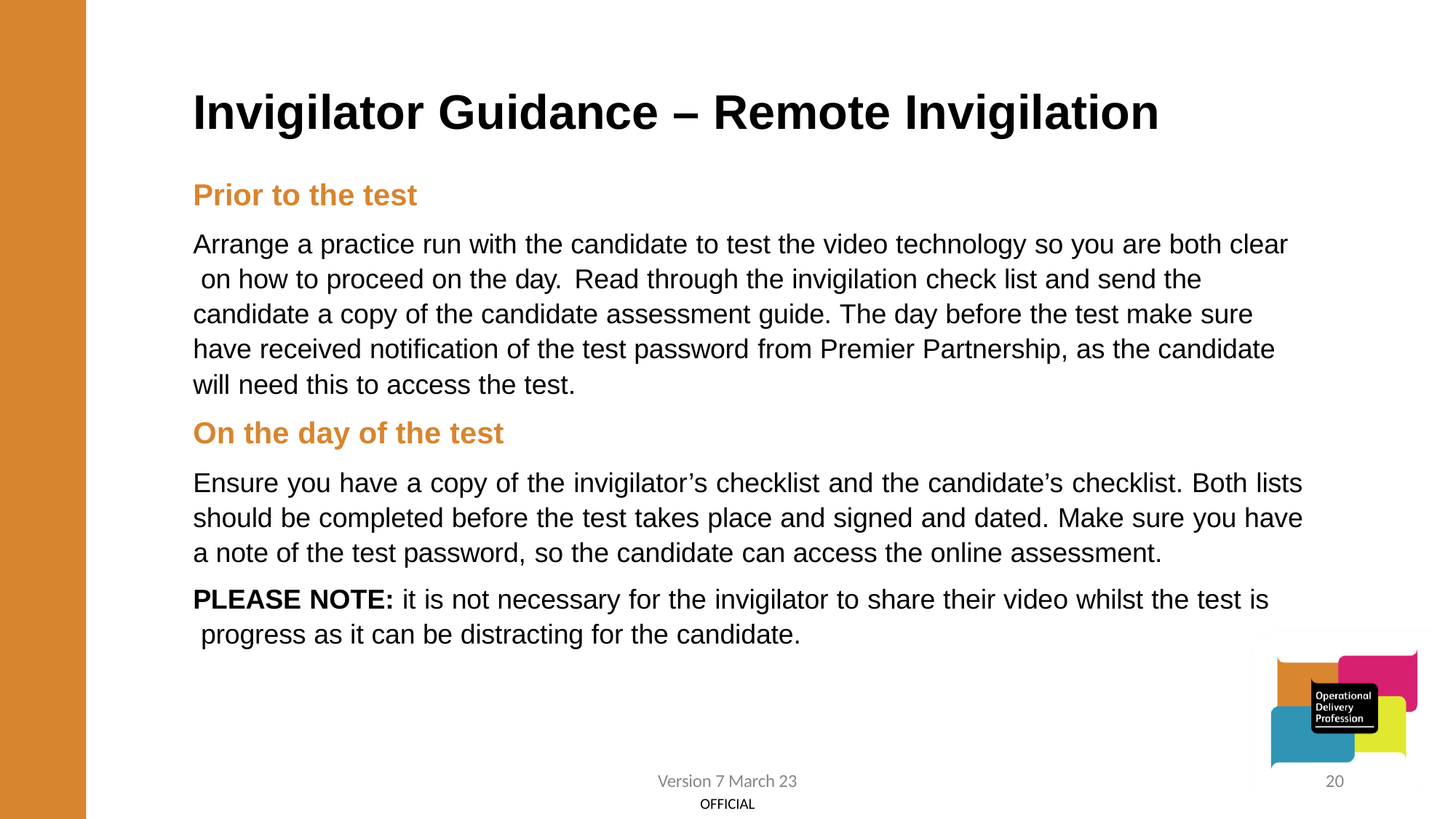

# Invigilator Guidance – Remote Invigilation
Prior to the test
Arrange a practice run with the candidate to test the video technology so you are both clear  on how to proceed on the day.	Read through the invigilation check list and send the  candidate a copy of the candidate assessment guide. The day before the test make sure  have received notification of the test password from Premier Partnership, as the candidate  will need this to access the test.
On the day of the test
Ensure you have a copy of the invigilator’s checklist and the candidate’s checklist. Both lists  should be completed before the test takes place and signed and dated. Make sure you have  a note of the test password, so the candidate can access the online assessment.
PLEASE NOTE: it is not necessary for the invigilator to share their video whilst the test is  progress as it can be distracting for the candidate.
Version 7 March 23
20